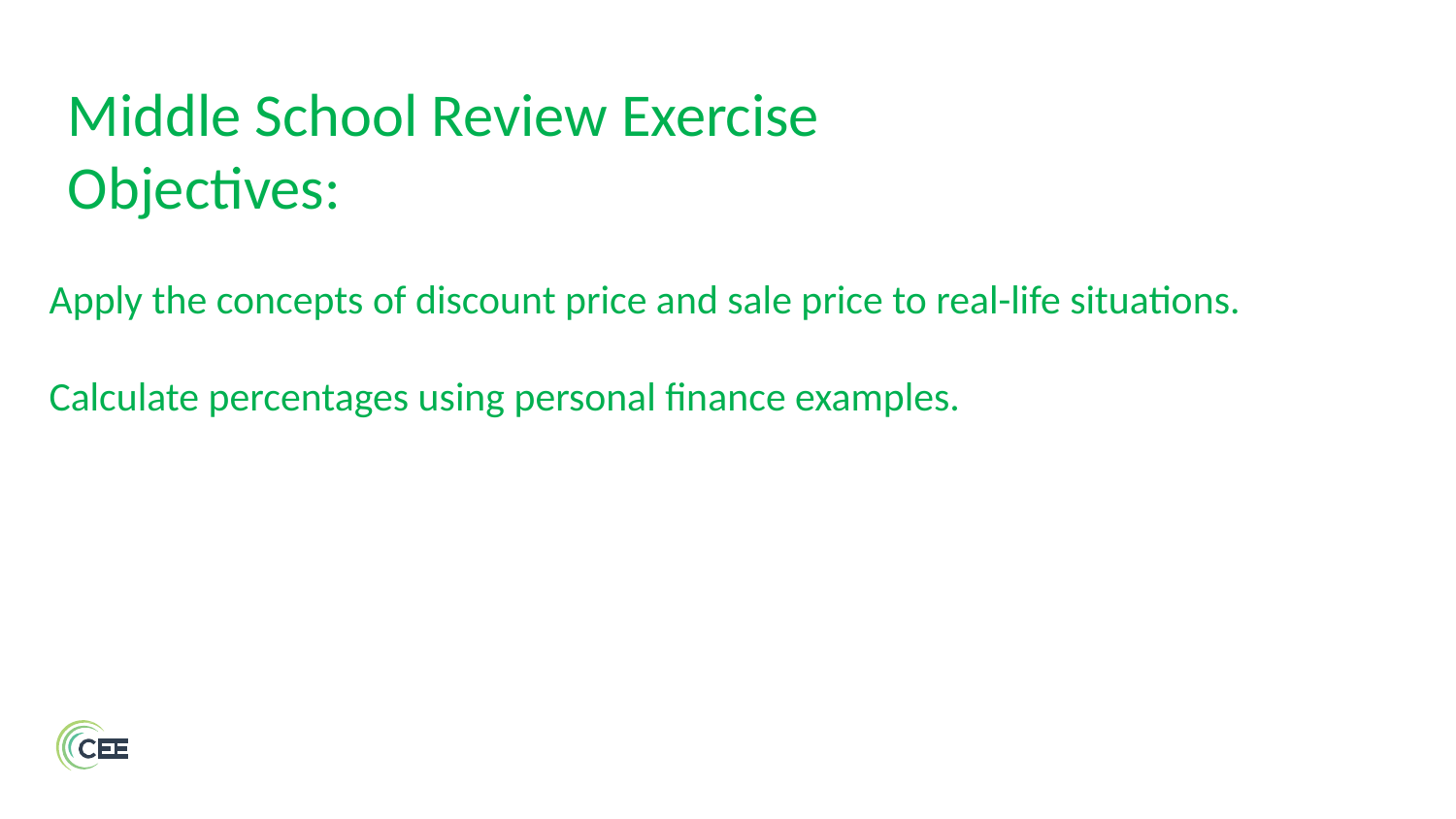

Middle School Review Exercise
Objectives:
# Apply the concepts of discount price and sale price to real-life situations. Calculate percentages using personal finance examples.